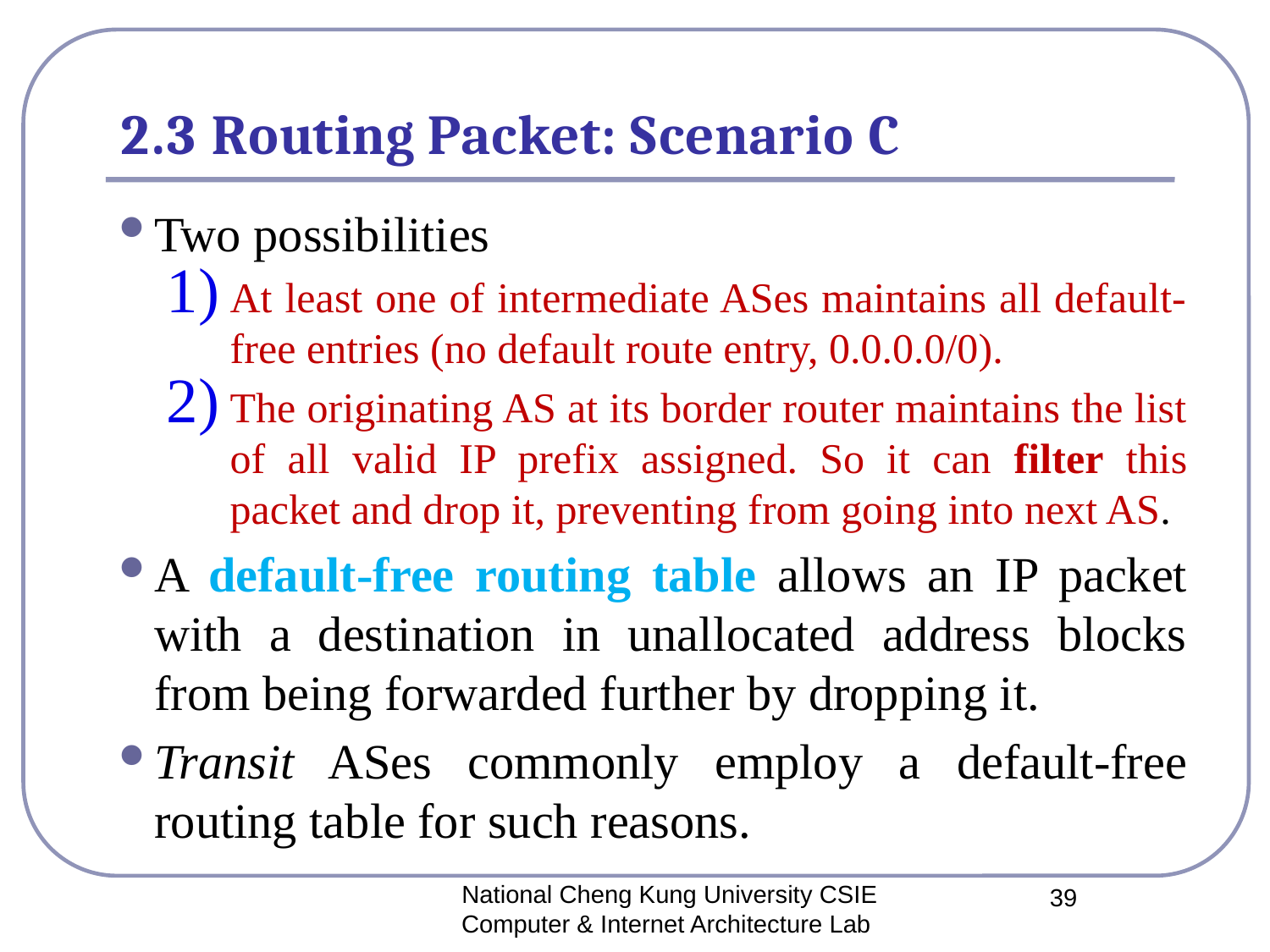

# 2.3 Routing Packet: Scenario C

Two possibilities
At least one of intermediate ASes maintains all default-free entries (no default route entry, 0.0.0.0/0).
The originating AS at its border router maintains the list of all valid IP prefix assigned. So it can filter this packet and drop it, preventing from going into next AS.
A default-free routing table allows an IP packet with a destination in unallocated address blocks from being forwarded further by dropping it.
Transit ASes commonly employ a default-free routing table for such reasons.

National Cheng Kung University CSIE Computer & Internet Architecture Lab
39